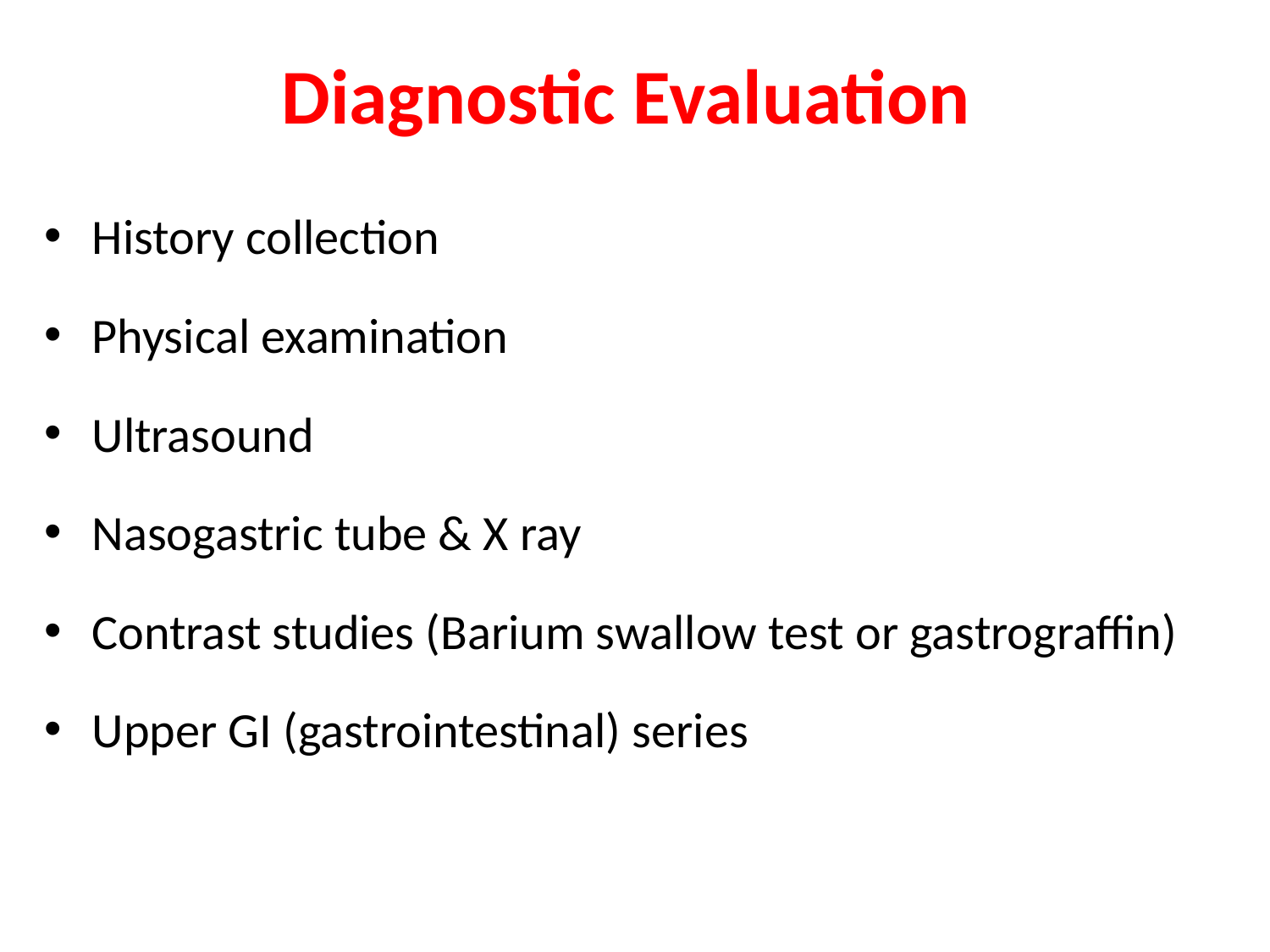

# Diagnostic Evaluation
History collection
Physical examination
Ultrasound
Nasogastric tube & X ray
Contrast studies (Barium swallow test or gastrograffin)
Upper GI (gastrointestinal) series